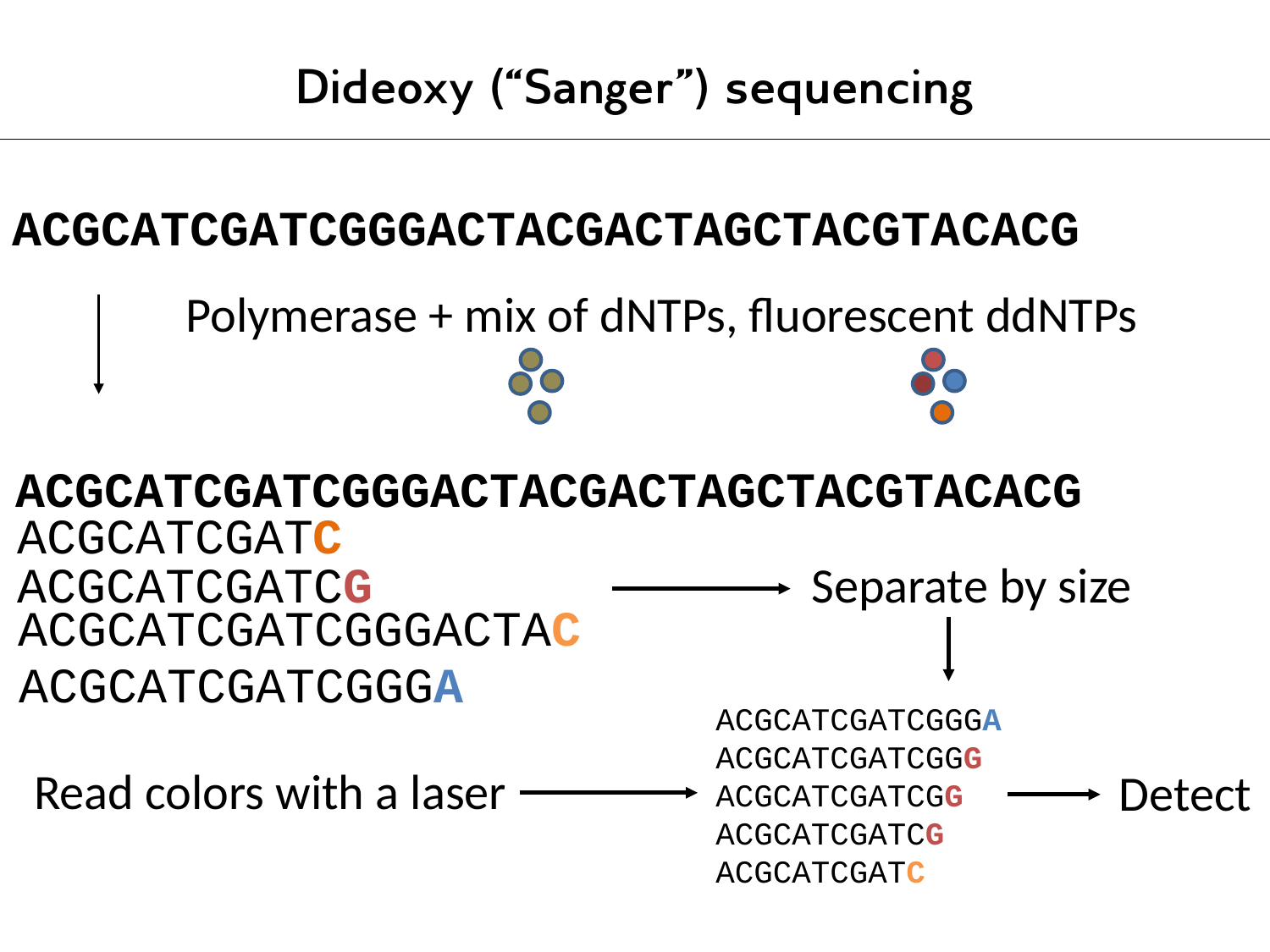

Dideoxy (“Sanger”) sequencing
ACGCATCGATCGGGACTACGACTAGCTACGTACACG
Polymerase + mix of dNTPs, fluorescent ddNTPs

ACGCATCGATCGGGACTACGACTAGCTACGTACACG
ACGCATCGATC
ACGCATCGATCG
Separate by size
ACGCATCGATCGGGACTAC
ACGCATCGATCGGGA
ACGCATCGATCGGGA
ACGCATCGATCGGG
ACGCATCGATCGG
ACGCATCGATCG
ACGCATCGATC
Read colors with a laser
Detect